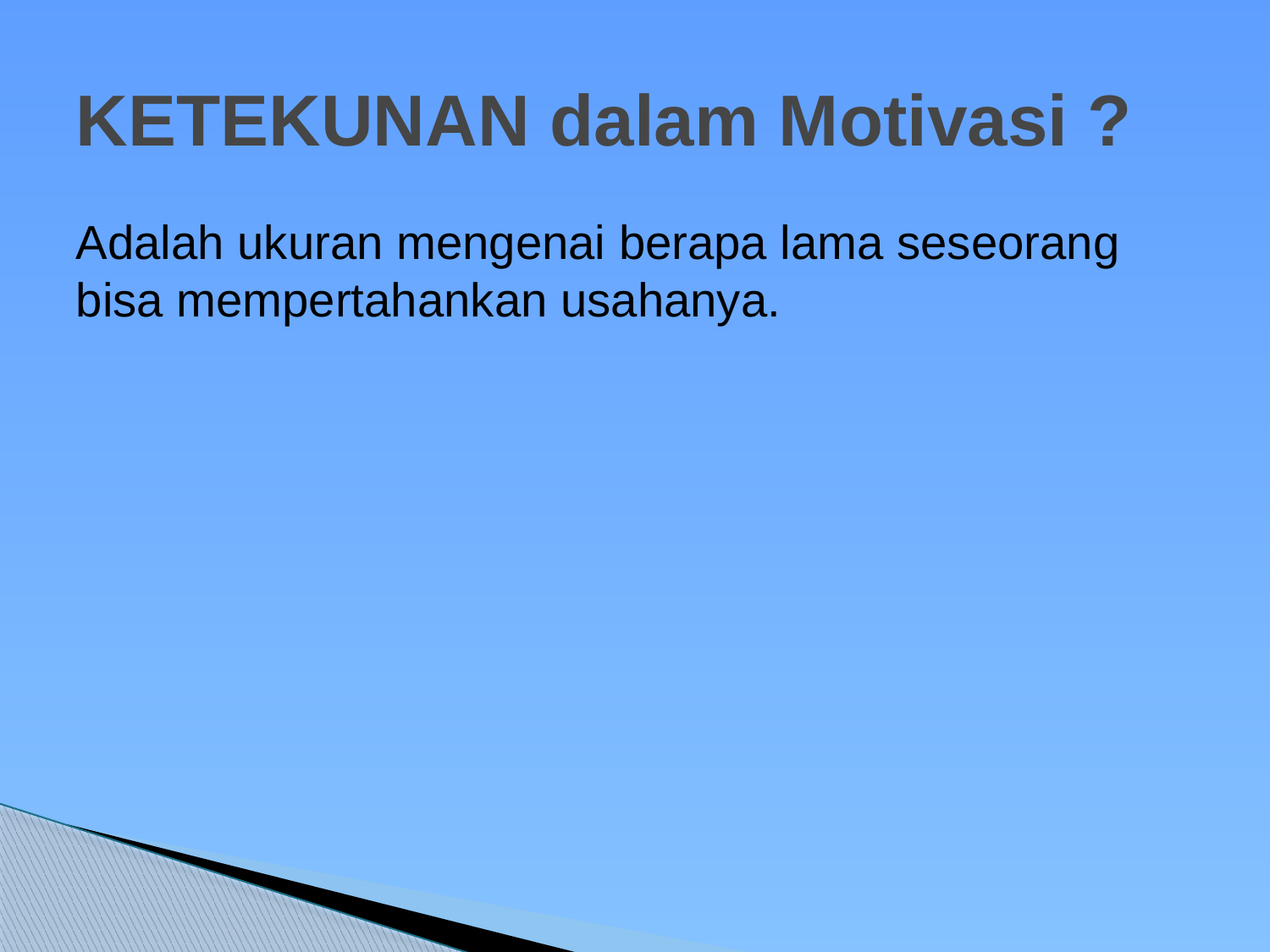

# KETEKUNAN dalam Motivasi ?
Adalah ukuran mengenai berapa lama seseorang bisa mempertahankan usahanya.